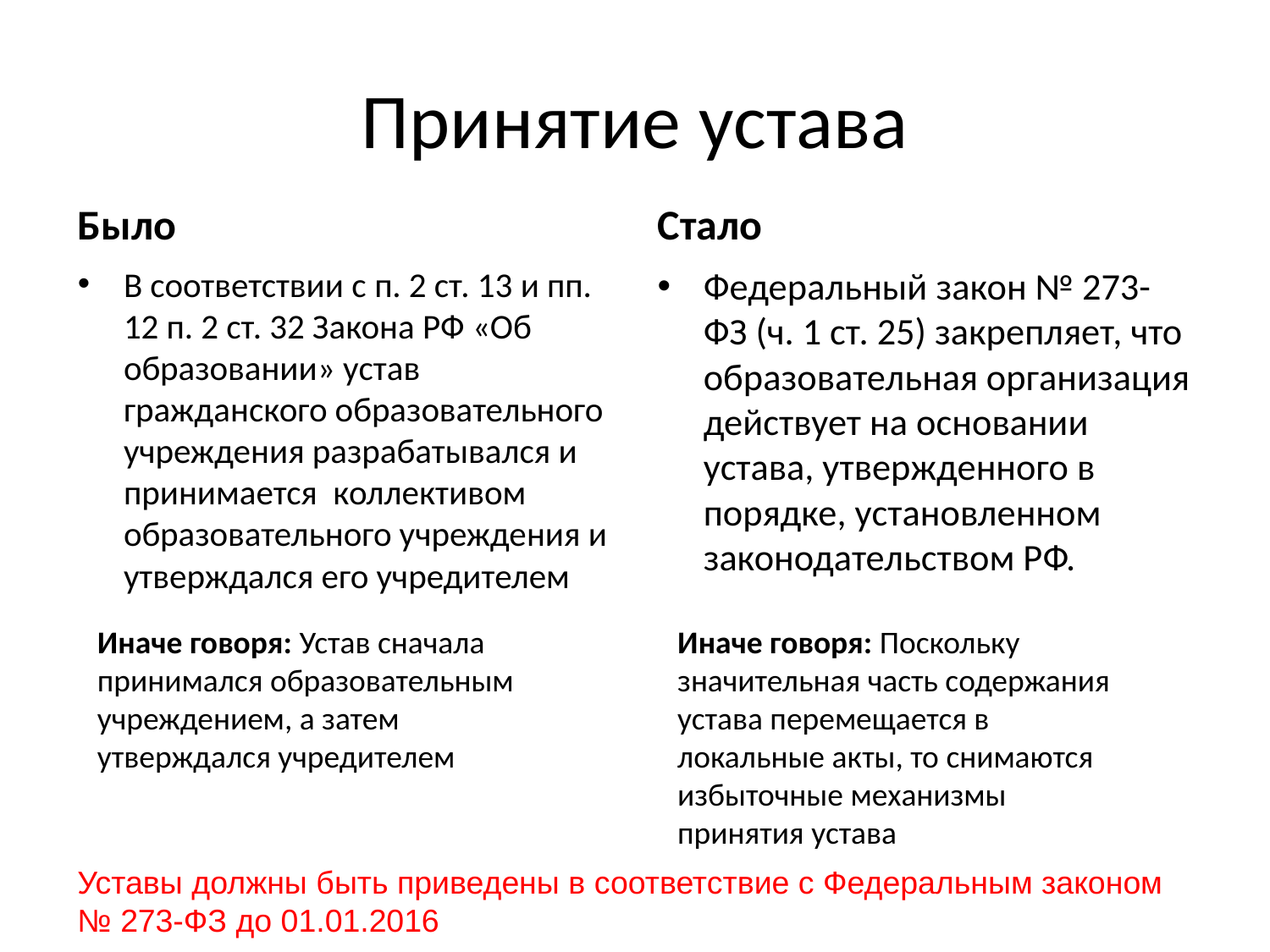

# Принятие устава
Было
Стало
В соответствии с п. 2 ст. 13 и пп. 12 п. 2 ст. 32 Закона РФ «Об образовании» устав гражданского образовательного учреждения разрабатывался и принимается  коллективом образовательного учреждения и утверждался его учредителем
Федеральный закон № 273-ФЗ (ч. 1 ст. 25) закрепляет, что образовательная организация действует на основании устава, утвержденного в порядке, установленном законодательством РФ.

Иначе говоря: Устав сначала принимался образовательным учреждением, а затем утверждался учредителем
Иначе говоря: Поскольку значительная часть содержания устава перемещается в локальные акты, то снимаются избыточные механизмы принятия устава
Уставы должны быть приведены в соответствие с Федеральным законом
№ 273-ФЗ до 01.01.2016